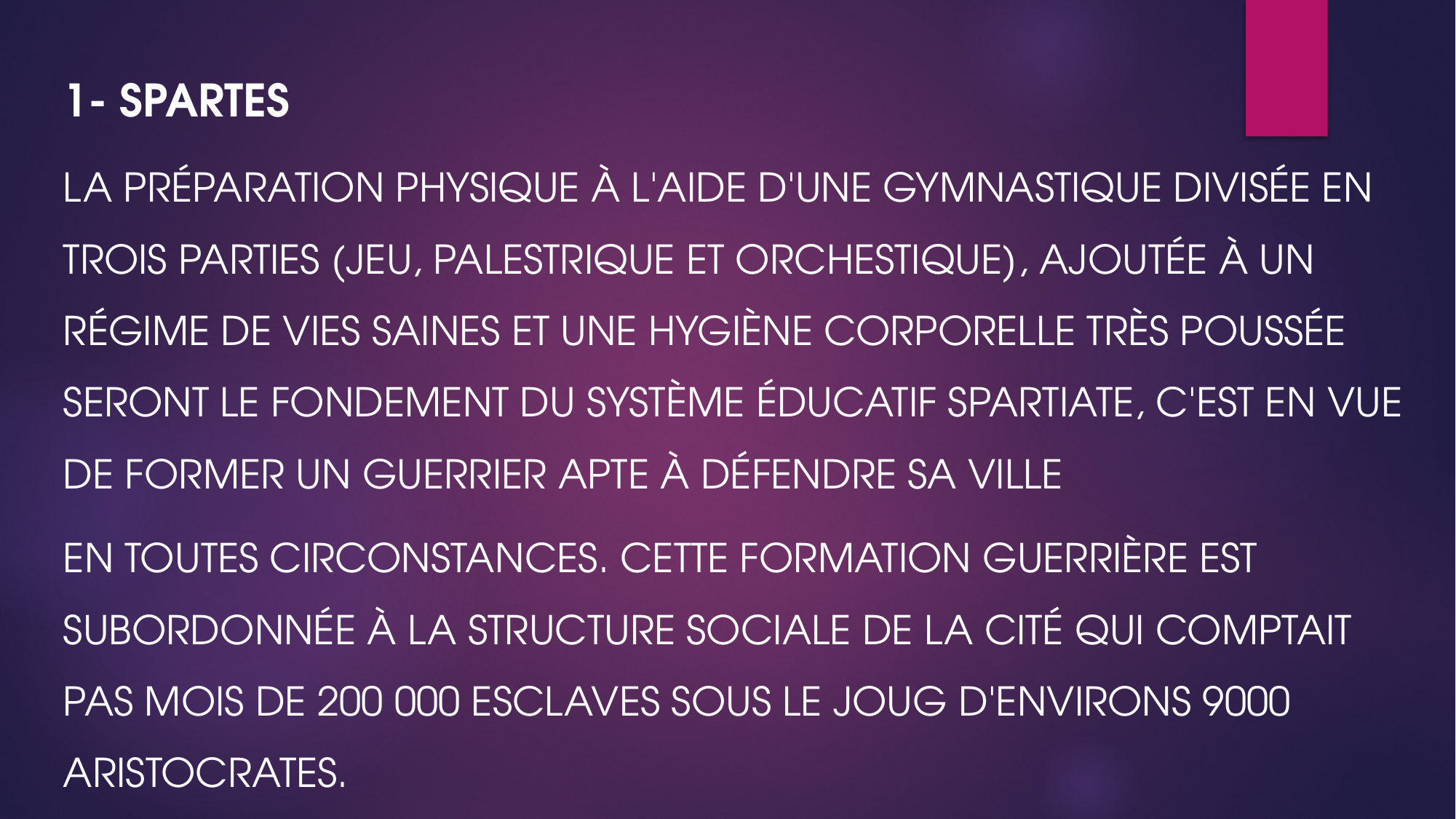

1- SPARTES
La préparation physique à l'aide d'une gymnastique divisée en trois parties (jeu, palestrique et orchestique), ajoutée à un régime de vies saines et une hygiène corporelle très poussée seront le fondement du système éducatif spartiate, c'est en vue de former un guerrier apte à défendre sa ville
En toutes circonstances. Cette formation guerrière est subordonnée à la structure sociale de la cité Qui comptait pas mois de 200 000 esclaves sous le joug d'environs 9000 aristocrates.